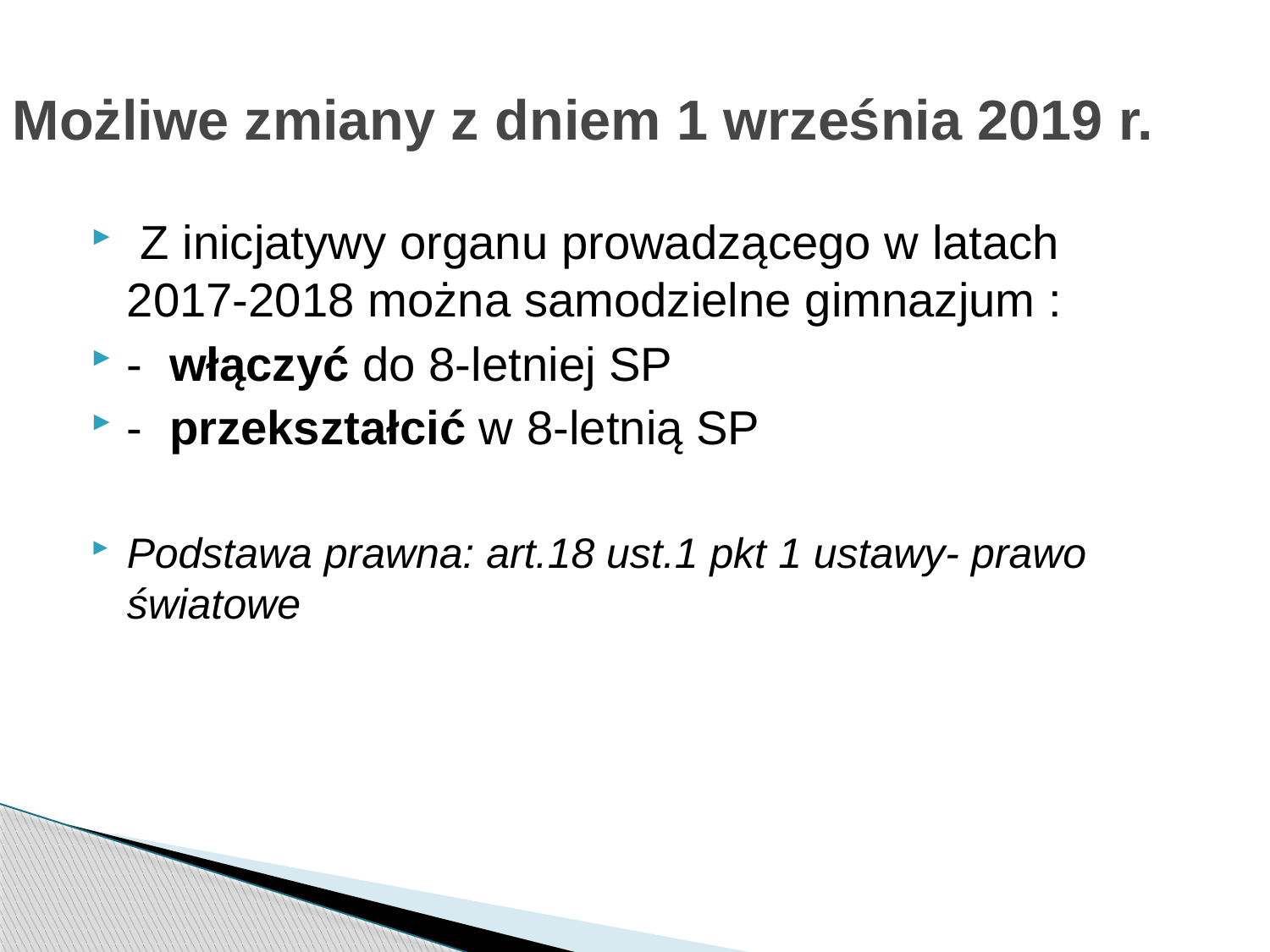

# Możliwe zmiany z dniem 1 września 2019 r.
 Z inicjatywy organu prowadzącego w latach 2017-2018 można samodzielne gimnazjum :
-  włączyć do 8-letniej SP
-  przekształcić w 8-letnią SP

Podstawa prawna: art.18 ust.1 pkt 1 ustawy- prawo światowe